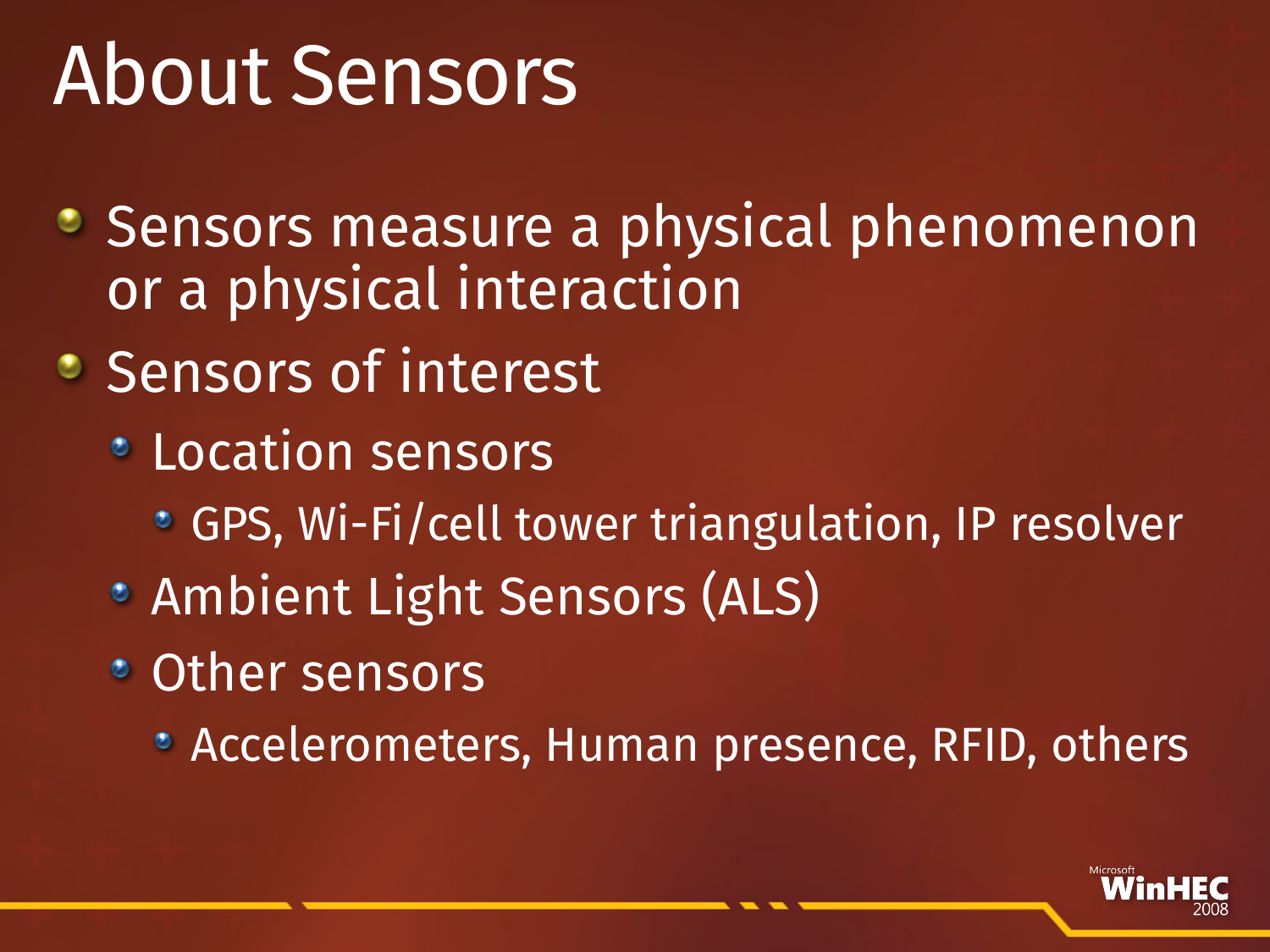

# About Sensors
Sensors measure a physical phenomenon or a physical interaction
Sensors of interest
Location sensors
GPS, Wi-Fi/cell tower triangulation, IP resolver
Ambient Light Sensors (ALS)
Other sensors
Accelerometers, Human presence, RFID, others